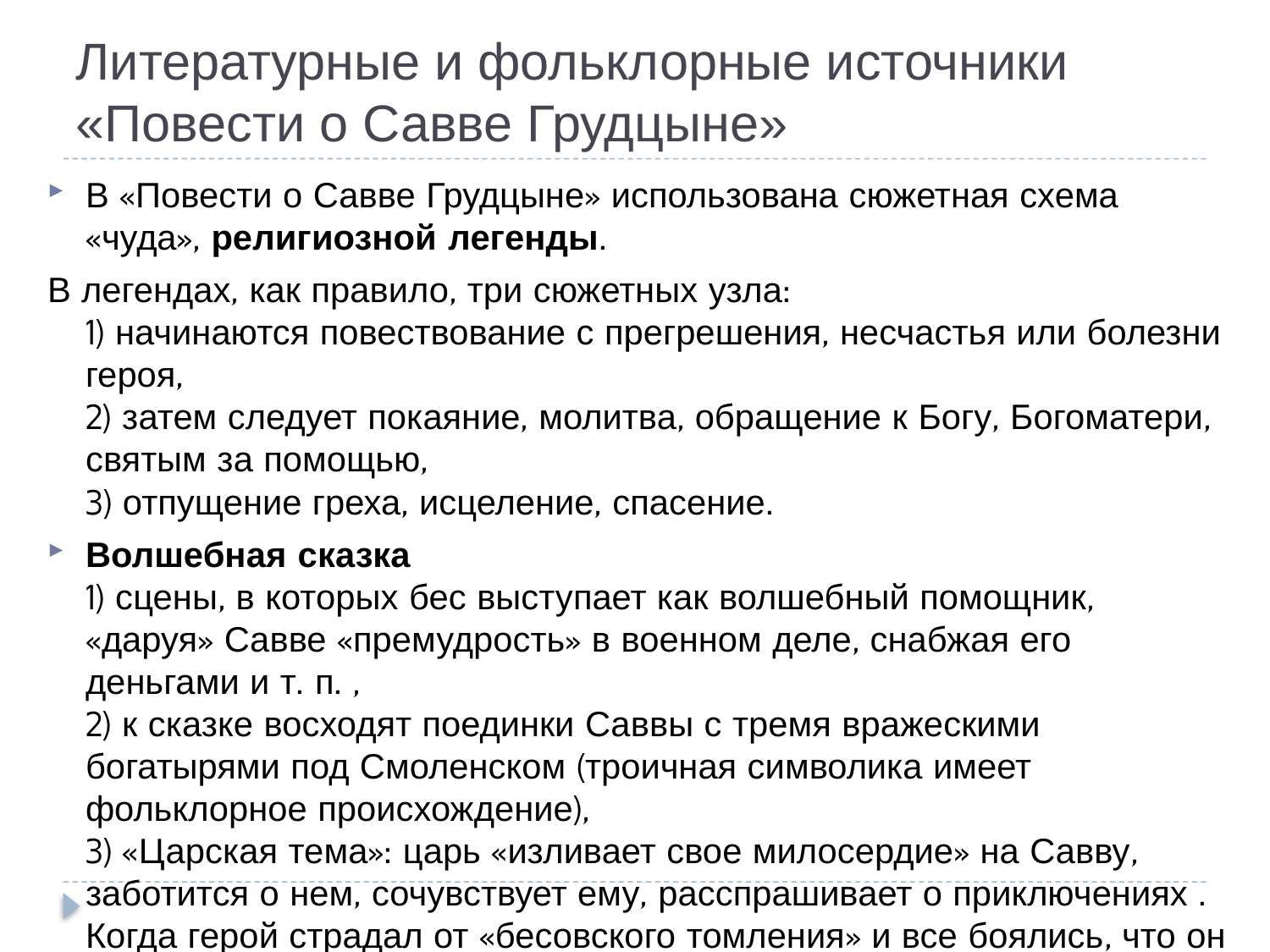

# Литературные и фольклорные источники «Повести о Савве Грудцыне»
В «Повести о Савве Грудцыне» использована сюжетная схема «чуда», религиозной легенды.
В легендах, как правило, три сюжетных узла:
1) начинаются повествование с прегрешения, несчастья или болезни героя,
2) затем следует покаяние, молитва, обращение к Богу, Богоматери, святым за помощью,
3) отпущение греха, исцеление, спасение.
Волшебная сказка 
1) сцены, в которых бес выступает как волшебный помощник, «даруя» Савве «премудрость» в военном деле, снабжая его деньгами и т. п. ,
2) к сказке восходят поединки Саввы с тремя вражескими богатырями под Смоленском (троичная символика имеет фольклорное происхождение),
3) «Царская тема»: царь «изливает свое милосердие» на Савву, заботится о нем, сочувствует ему, расспрашивает о приключениях . Когда герой страдал от «бесовского томления» и все боялись, что он наложит на себя руки, приказывает перенести страждущего в церковь.